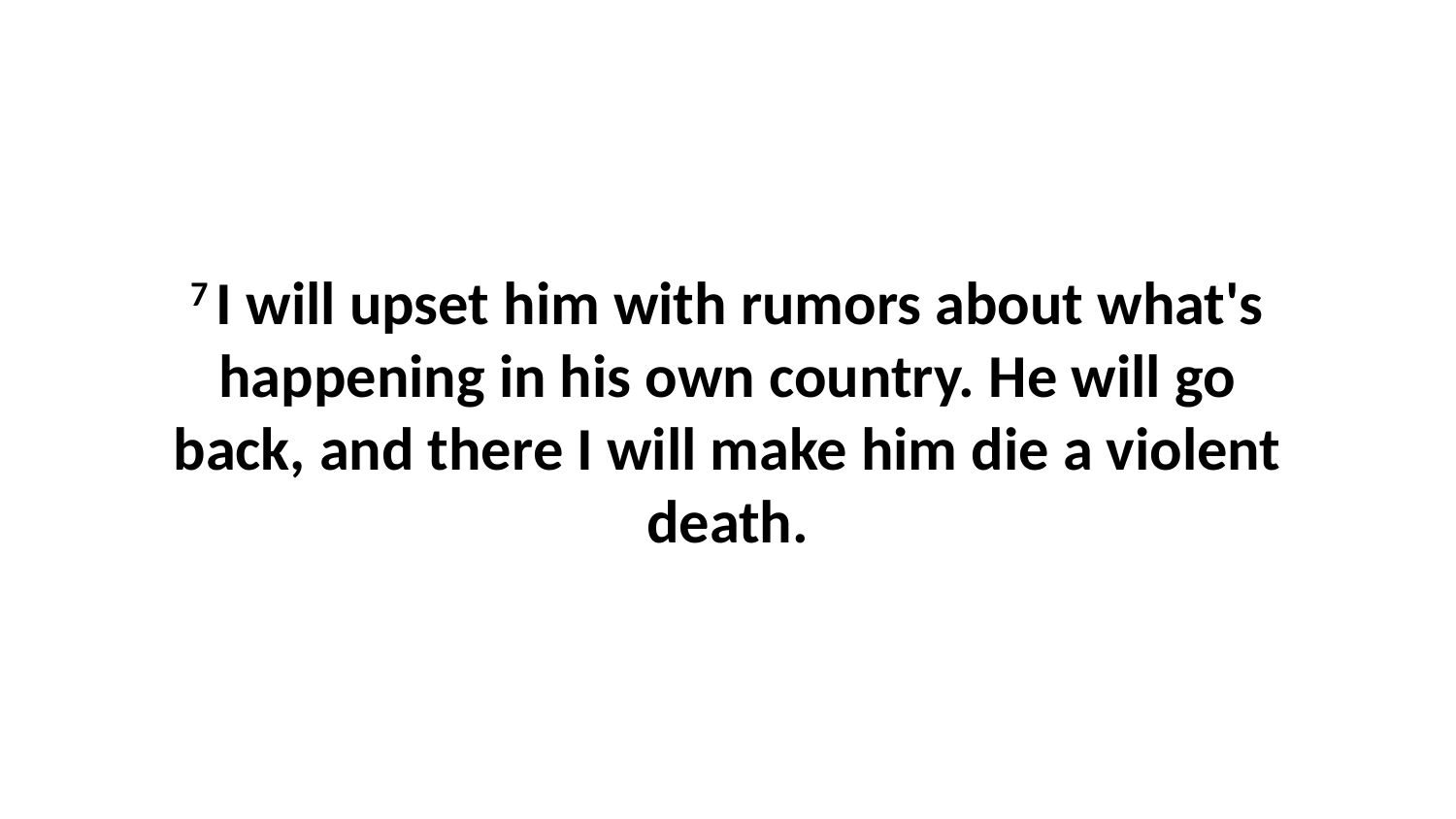

7 I will upset him with rumors about what's happening in his own country. He will go back, and there I will make him die a violent death.